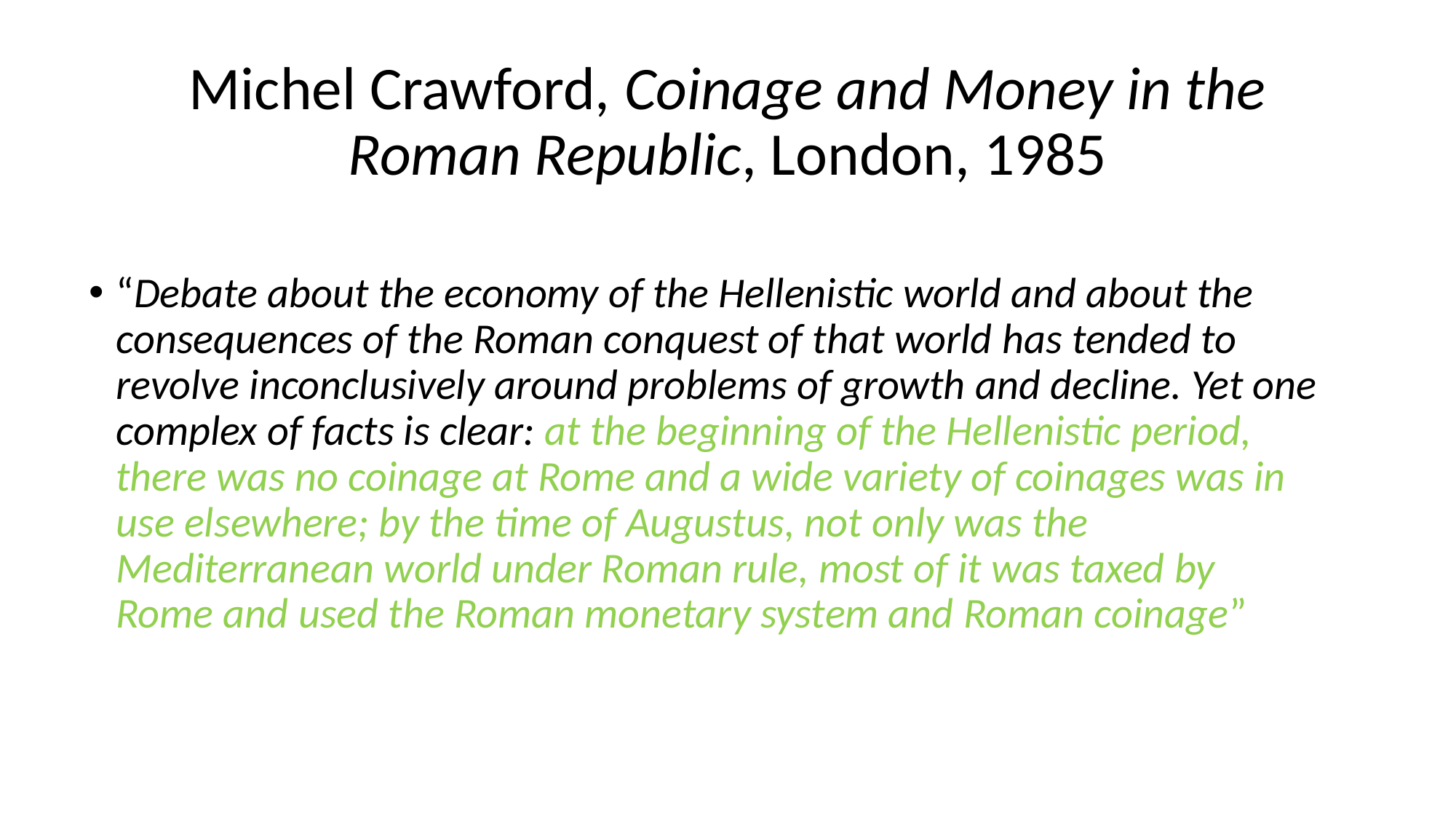

# Michel Crawford, Coinage and Money in the Roman Republic, London, 1985
“Debate about the economy of the Hellenistic world and about the consequences of the Roman conquest of that world has tended to revolve inconclusively around problems of growth and decline. Yet one complex of facts is clear: at the beginning of the Hellenistic period, there was no coinage at Rome and a wide variety of coinages was in use elsewhere; by the time of Augustus, not only was the Mediterranean world under Roman rule, most of it was taxed by Rome and used the Roman monetary system and Roman coinage”